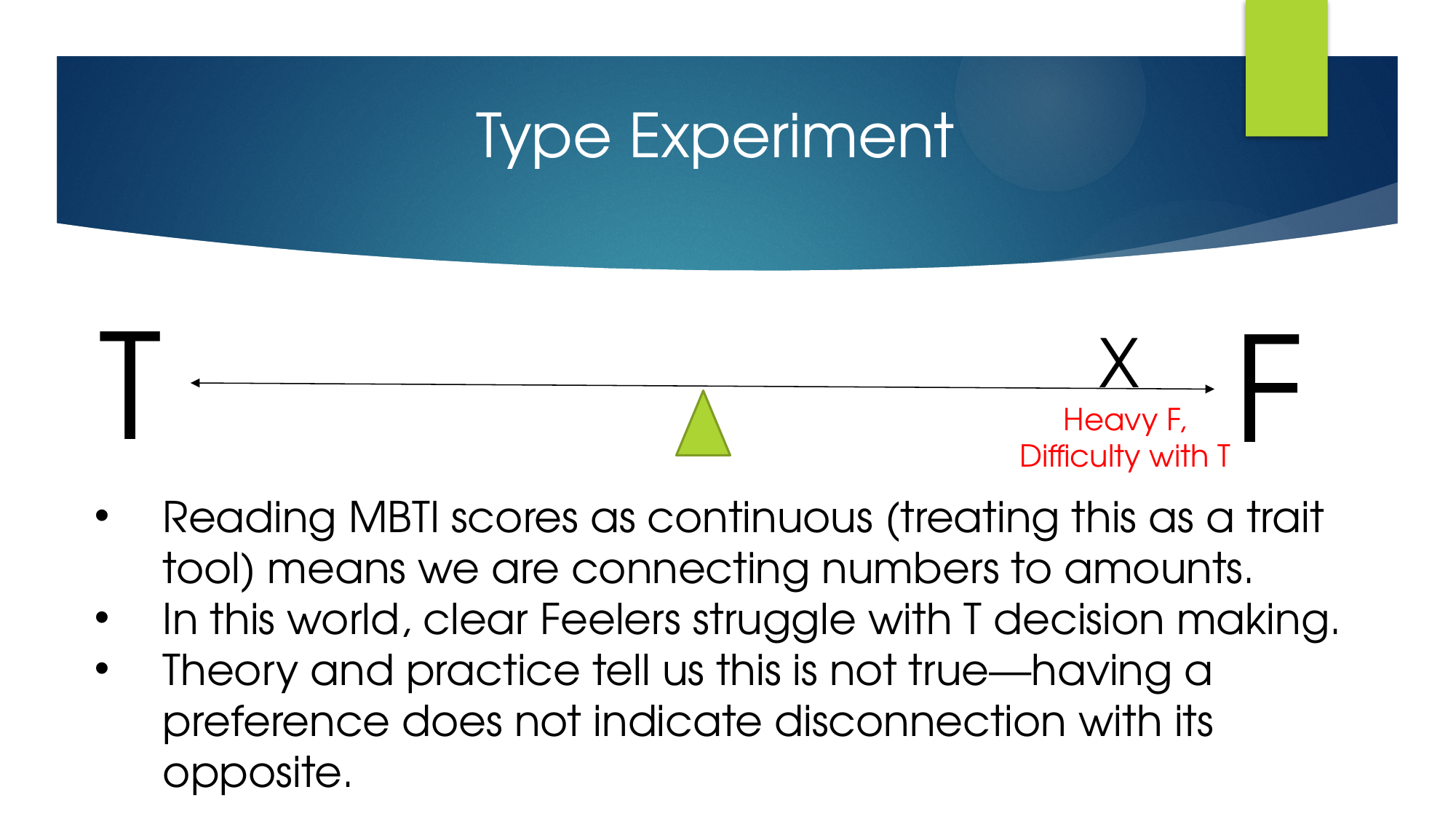

Type Experiment
T
F
X

Heavy F,
Difficulty with T
Reading MBTI scores as continuous (treating this as a trait tool) means we are connecting numbers to amounts.
In this world, clear Feelers struggle with T decision making.
Theory and practice tell us this is not true—having a preference does not indicate disconnection with its opposite.
F
T